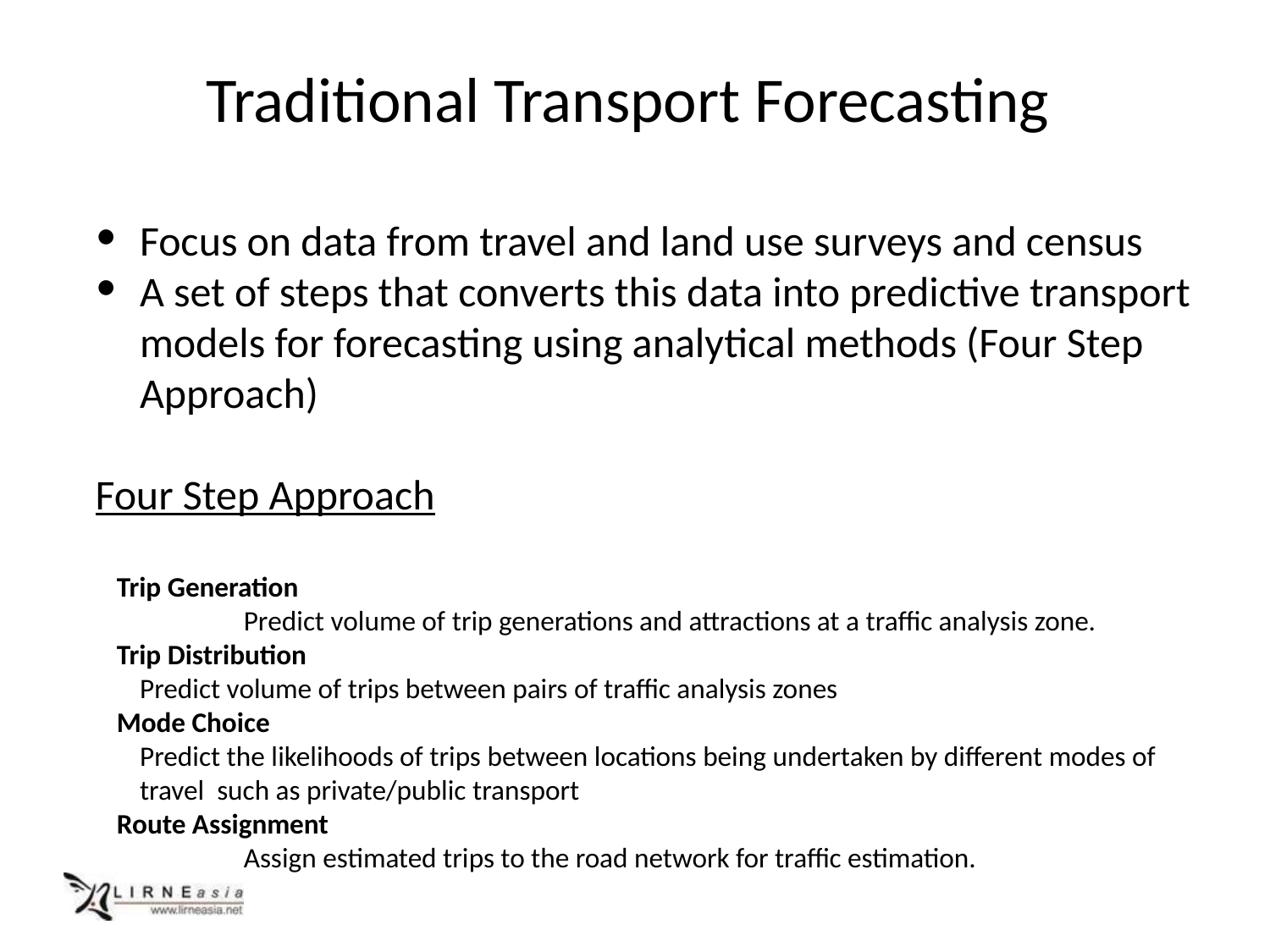

# Traditional Transport Forecasting
Focus on data from travel and land use surveys and census
A set of steps that converts this data into predictive transport models for forecasting using analytical methods (Four Step Approach)

  Four Step Approach

Trip Generation
	Predict volume of trip generations and attractions at a traffic analysis zone.
Trip Distribution
Predict volume of trips between pairs of traffic analysis zones
Mode Choice
Predict the likelihoods of trips between locations being undertaken by different modes of travel  such as private/public transport
Route Assignment
	Assign estimated trips to the road network for traffic estimation.